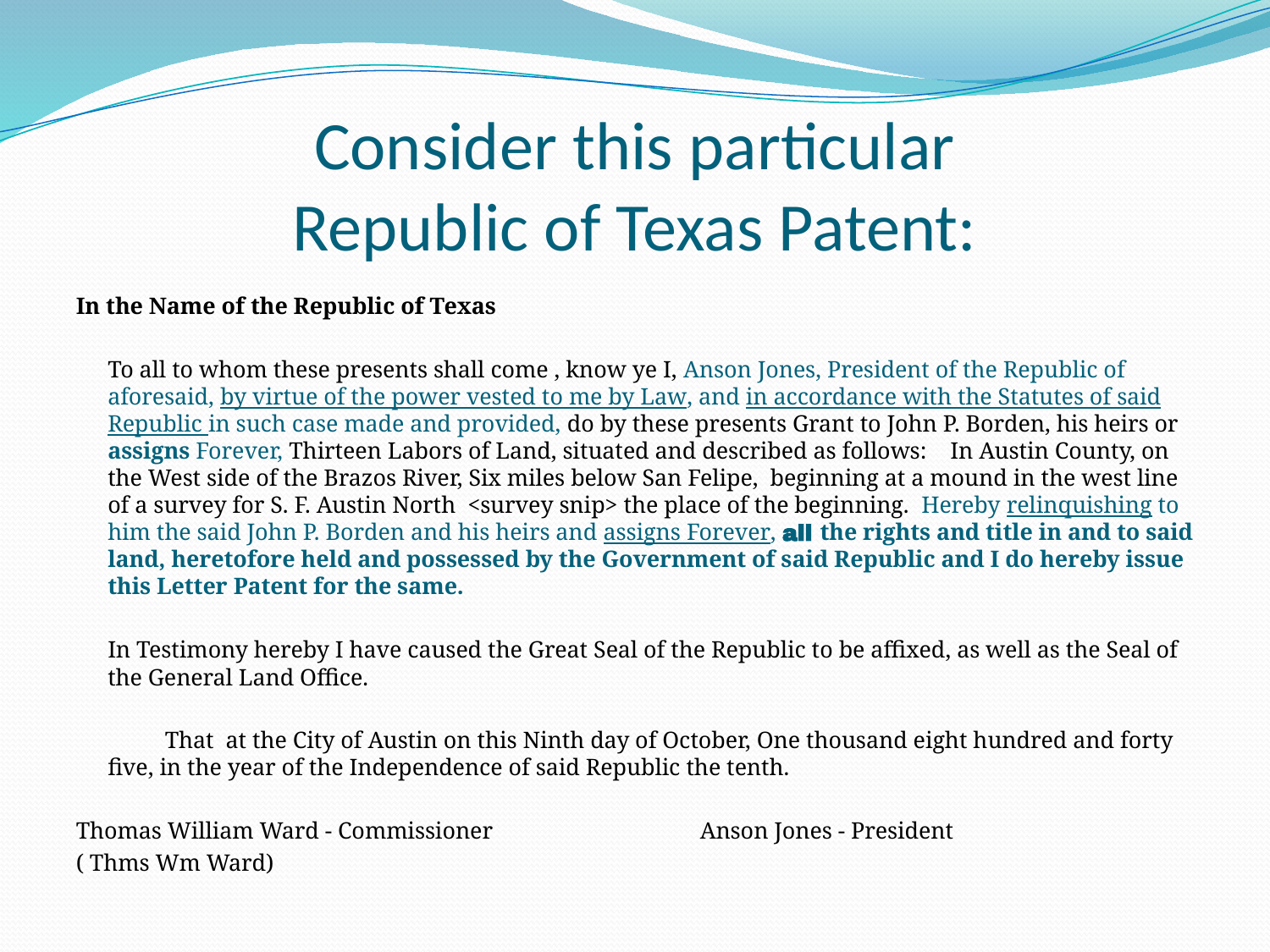

# Consider this particular Republic of Texas Patent:

In the Name of the Republic of Texas

	To all to whom these presents shall come , know ye I, Anson Jones, President of the Republic of aforesaid, by virtue of the power vested to me by Law, and in accordance with the Statutes of said Republic in such case made and provided, do by these presents Grant to John P. Borden, his heirs or assigns Forever, Thirteen Labors of Land, situated and described as follows:    In Austin County, on the West side of the Brazos River, Six miles below San Felipe,  beginning at a mound in the west line of a survey for S. F. Austin North  <survey snip> the place of the beginning.  Hereby relinquishing to him the said John P. Borden and his heirs and assigns Forever, all the rights and title in and to said land, heretofore held and possessed by the Government of said Republic and I do hereby issue this Letter Patent for the same.

	In Testimony hereby I have caused the Great Seal of the Republic to be affixed, as well as the Seal of the General Land Office.

               That  at the City of Austin on this Ninth day of October, One thousand eight hundred and forty five, in the year of the Independence of said Republic the tenth.

Thomas William Ward - Commissioner                                   Anson Jones - President
( Thms Wm Ward)